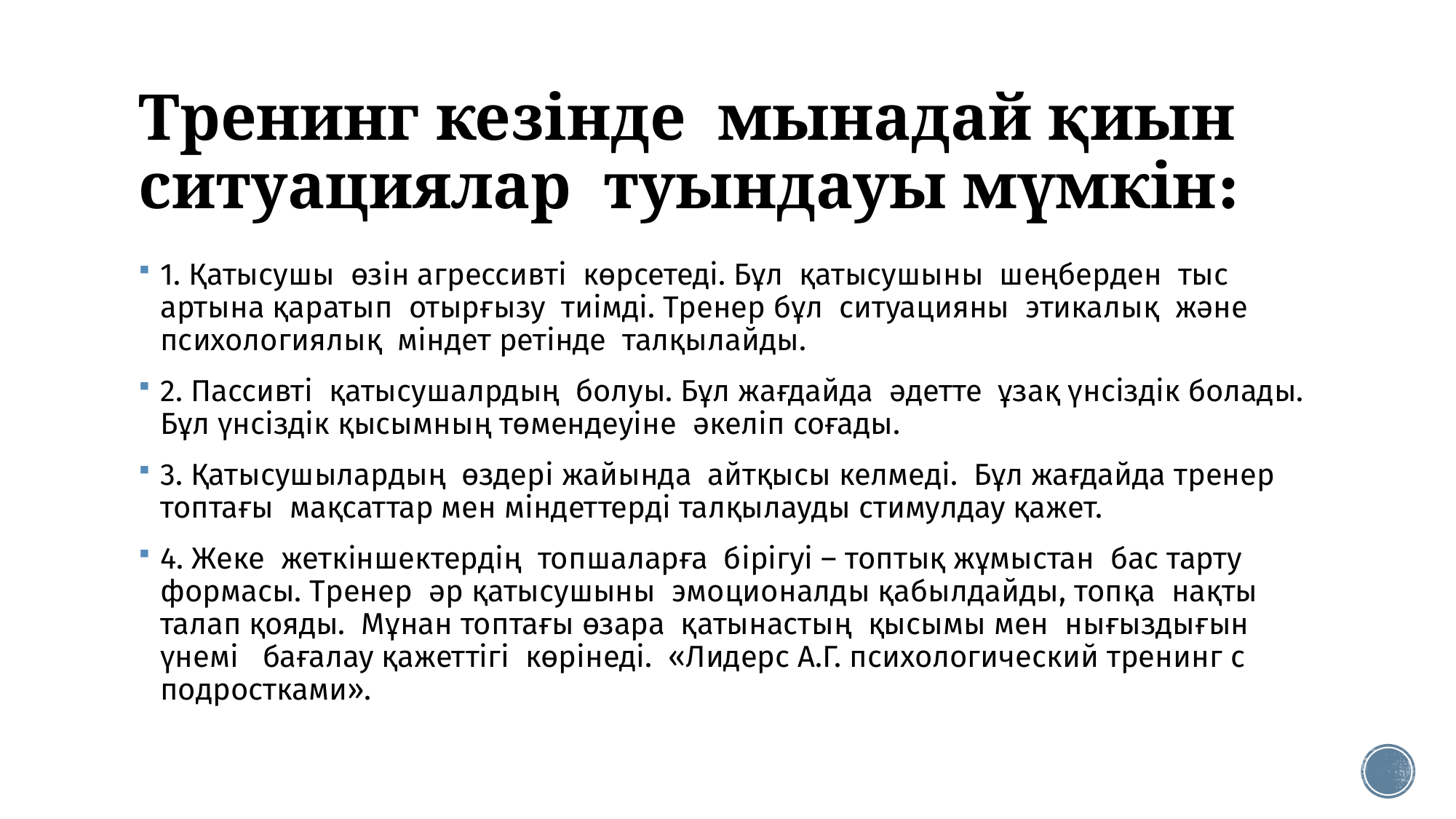

# Тренинг кезінде  мынадай қиын  ситуациялар  туындауы мүмкін:
1. Қатысушы  өзін агрессивті  көрсетеді. Бұл  қатысушыны  шеңберден  тыс  артына қаратып  отырғызу  тиімді. Тренер бұл  ситуацияны  этикалық  және психологиялық  міндет ретінде  талқылайды.
2. Пассивті  қатысушалрдың  болуы. Бұл жағдайда  әдетте  ұзақ үнсіздік болады. Бұл үнсіздік қысымның төмендеуіне  әкеліп соғады.
3. Қатысушылардың  өздері жайында  айтқысы келмеді.  Бұл жағдайда тренер топтағы  мақсаттар мен міндеттерді талқылауды стимулдау қажет.
4. Жеке  жеткіншектердің  топшаларға  бірігуі – топтық жұмыстан  бас тарту  формасы. Тренер  әр қатысушыны  эмоционалды қабылдайды, топқа  нақты  талап қояды.  Мұнан топтағы өзара  қатынастың  қысымы мен  нығыздығын үнемі   бағалау қажеттігі  көрінеді.  «Лидерс А.Г. психологический тренинг с подростками».